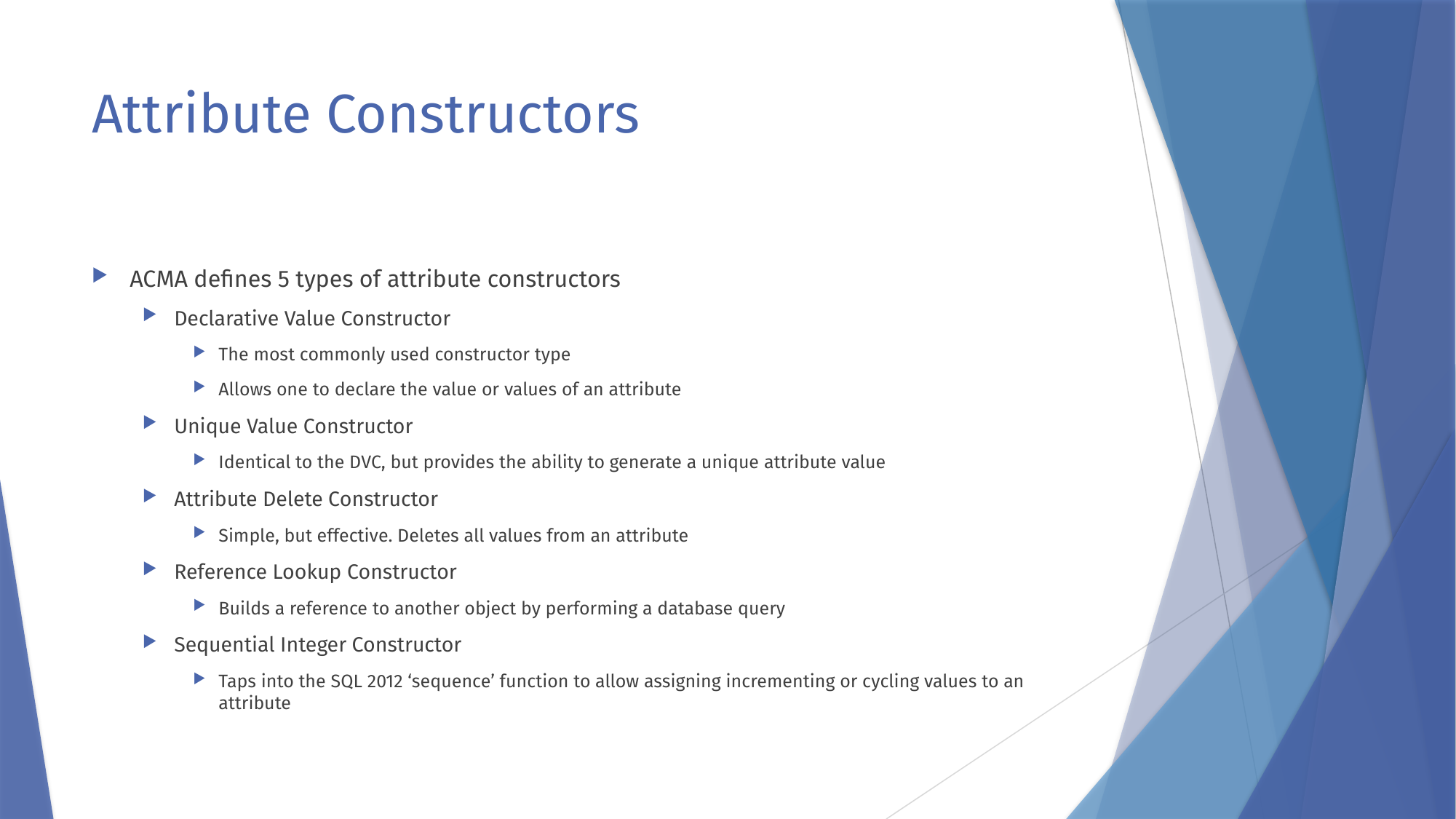

# Attribute Constructors
ACMA defines 5 types of attribute constructors
Declarative Value Constructor
The most commonly used constructor type
Allows one to declare the value or values of an attribute
Unique Value Constructor
Identical to the DVC, but provides the ability to generate a unique attribute value
Attribute Delete Constructor
Simple, but effective. Deletes all values from an attribute
Reference Lookup Constructor
Builds a reference to another object by performing a database query
Sequential Integer Constructor
Taps into the SQL 2012 ‘sequence’ function to allow assigning incrementing or cycling values to an attribute